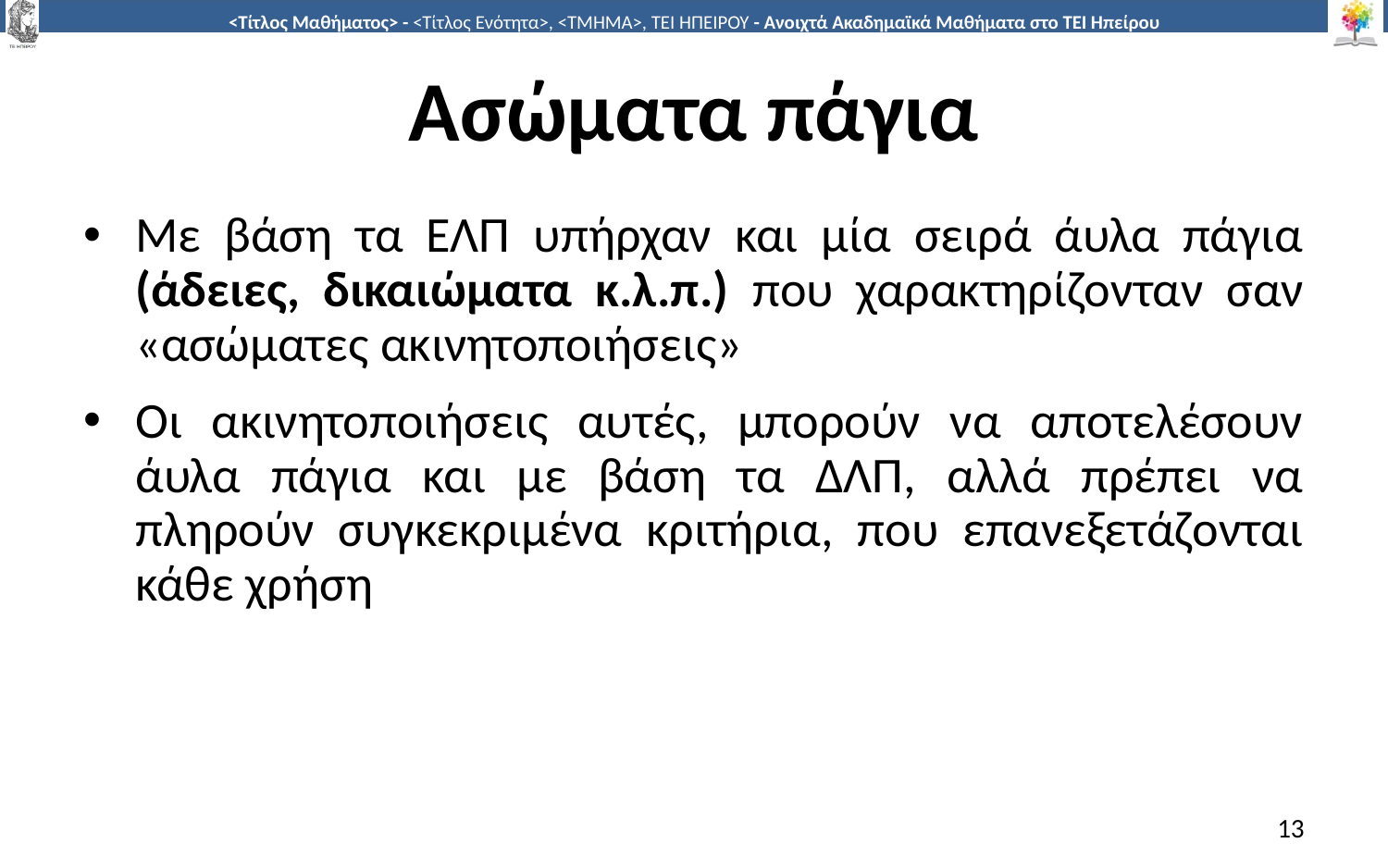

# Ασώματα πάγια
Με βάση τα ΕΛΠ υπήρχαν και μία σειρά άυλα πάγια (άδειες, δικαιώματα κ.λ.π.) που χαρακτηρίζονταν σαν «ασώματες ακινητοποιήσεις»
Οι ακινητοποιήσεις αυτές, μπορούν να αποτελέσουν άυλα πάγια και με βάση τα ΔΛΠ, αλλά πρέπει να πληρούν συγκεκριμένα κριτήρια, που επανεξετάζονται κάθε χρήση
13